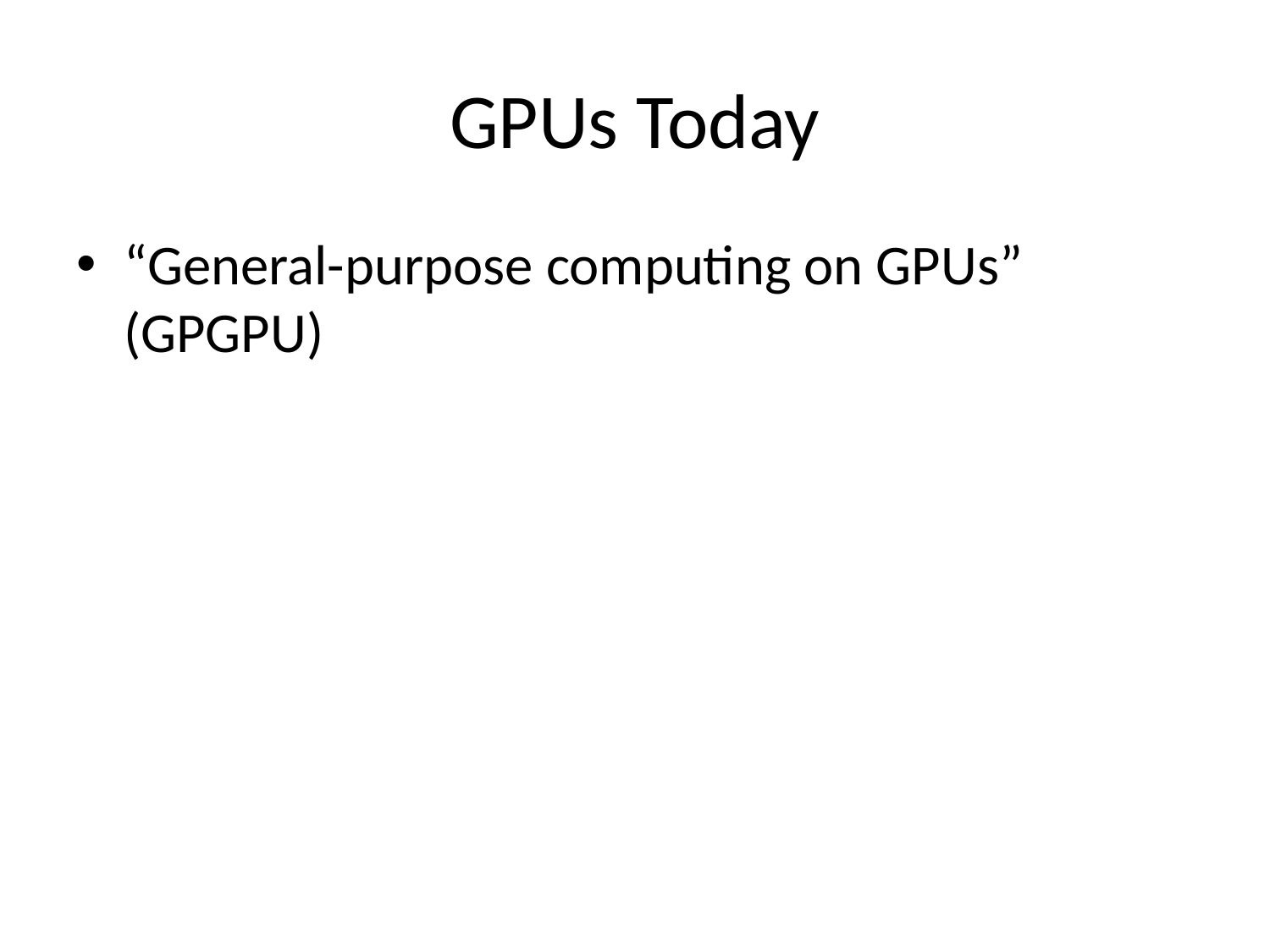

# GPUs Today
“General-purpose computing on GPUs” (GPGPU)